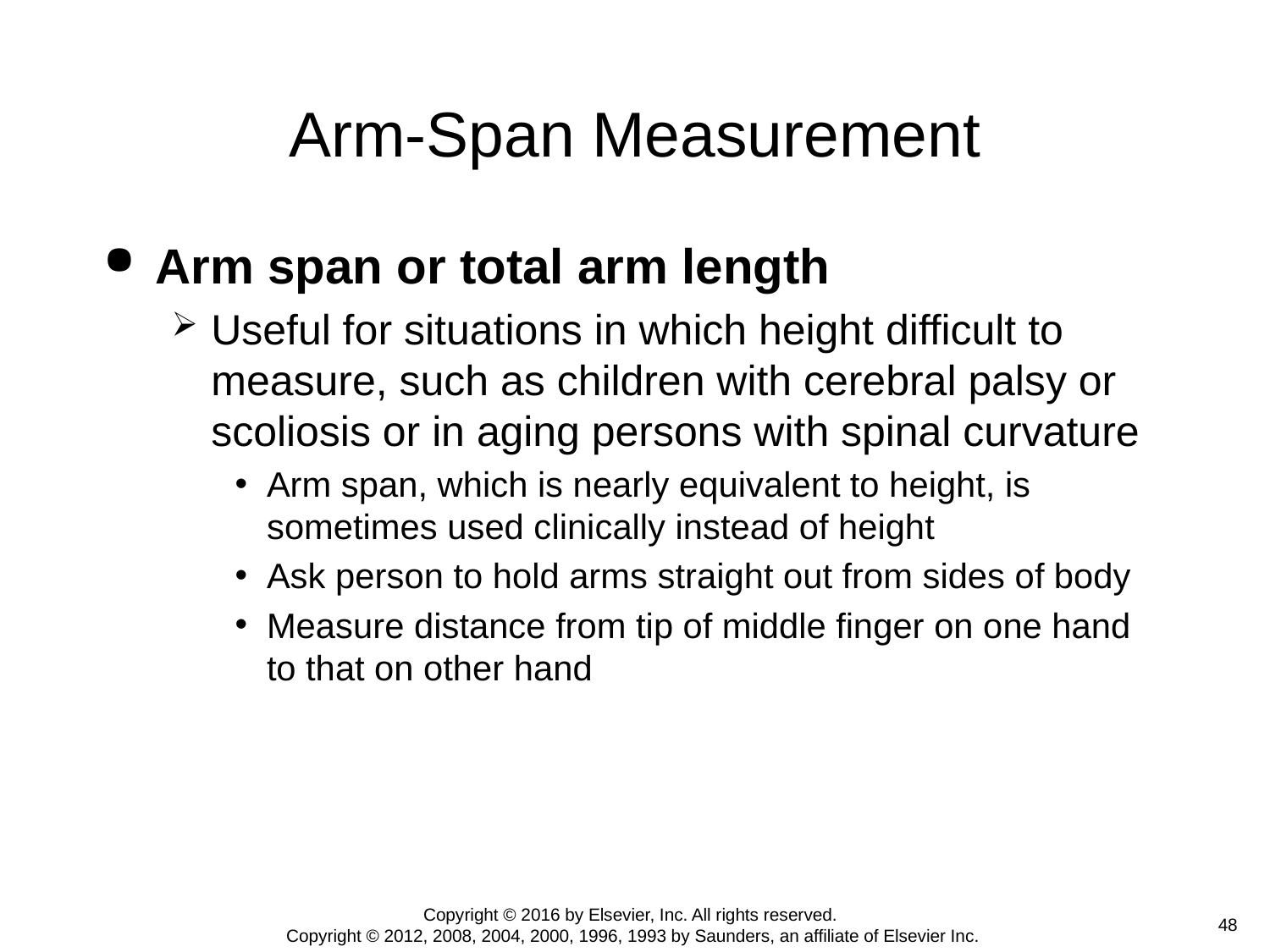

# Arm-Span Measurement
Arm span or total arm length
Useful for situations in which height difficult to measure, such as children with cerebral palsy or scoliosis or in aging persons with spinal curvature
Arm span, which is nearly equivalent to height, is sometimes used clinically instead of height
Ask person to hold arms straight out from sides of body
Measure distance from tip of middle finger on one hand to that on other hand
Copyright © 2016 by Elsevier, Inc. All rights reserved.
Copyright © 2012, 2008, 2004, 2000, 1996, 1993 by Saunders, an affiliate of Elsevier Inc.
 48